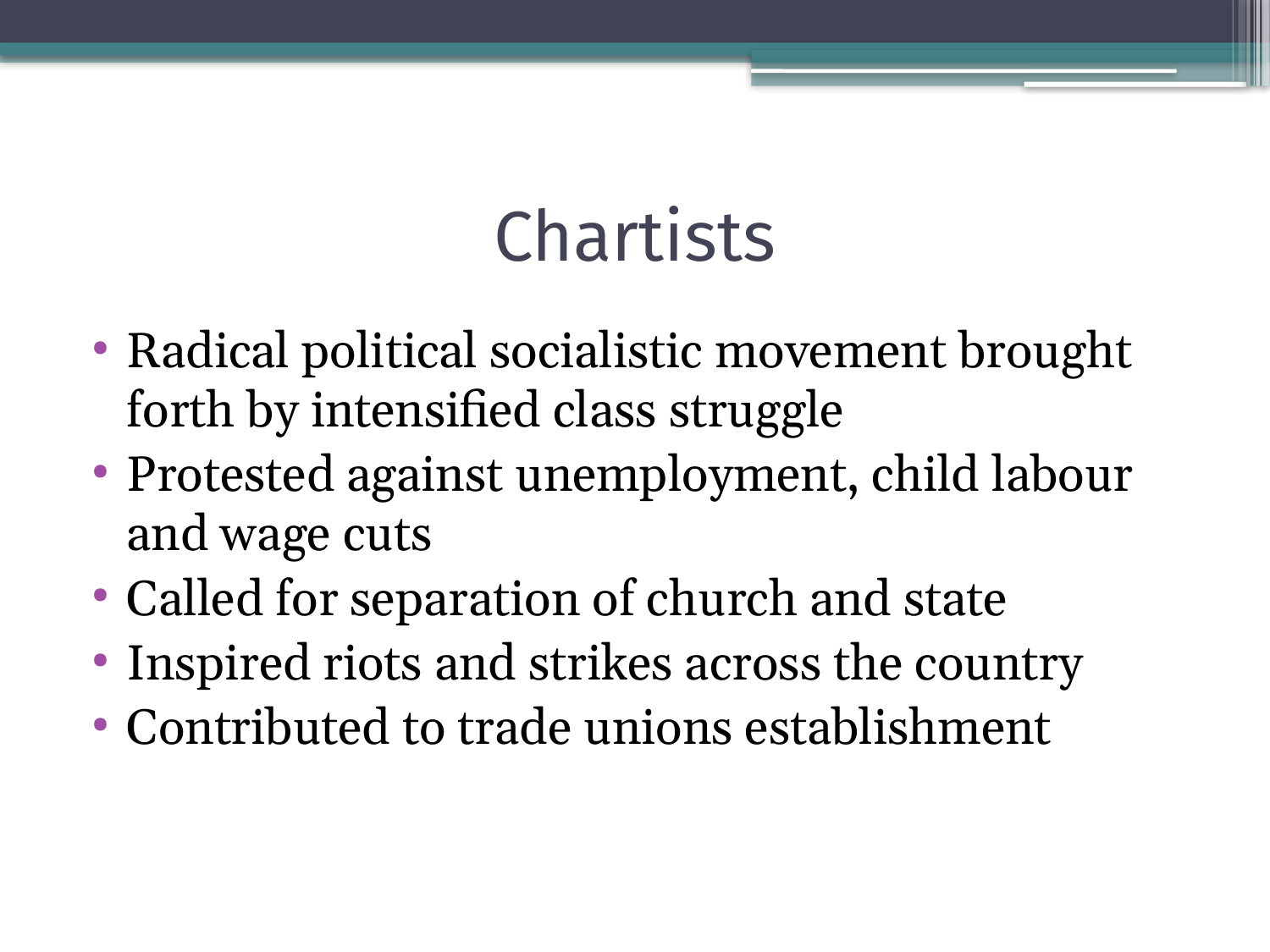

# Chartists
Radical political socialistic movement brought forth by intensified class struggle
Protested against unemployment, child labour and wage cuts
Called for separation of church and state
Inspired riots and strikes across the country
Contributed to trade unions establishment